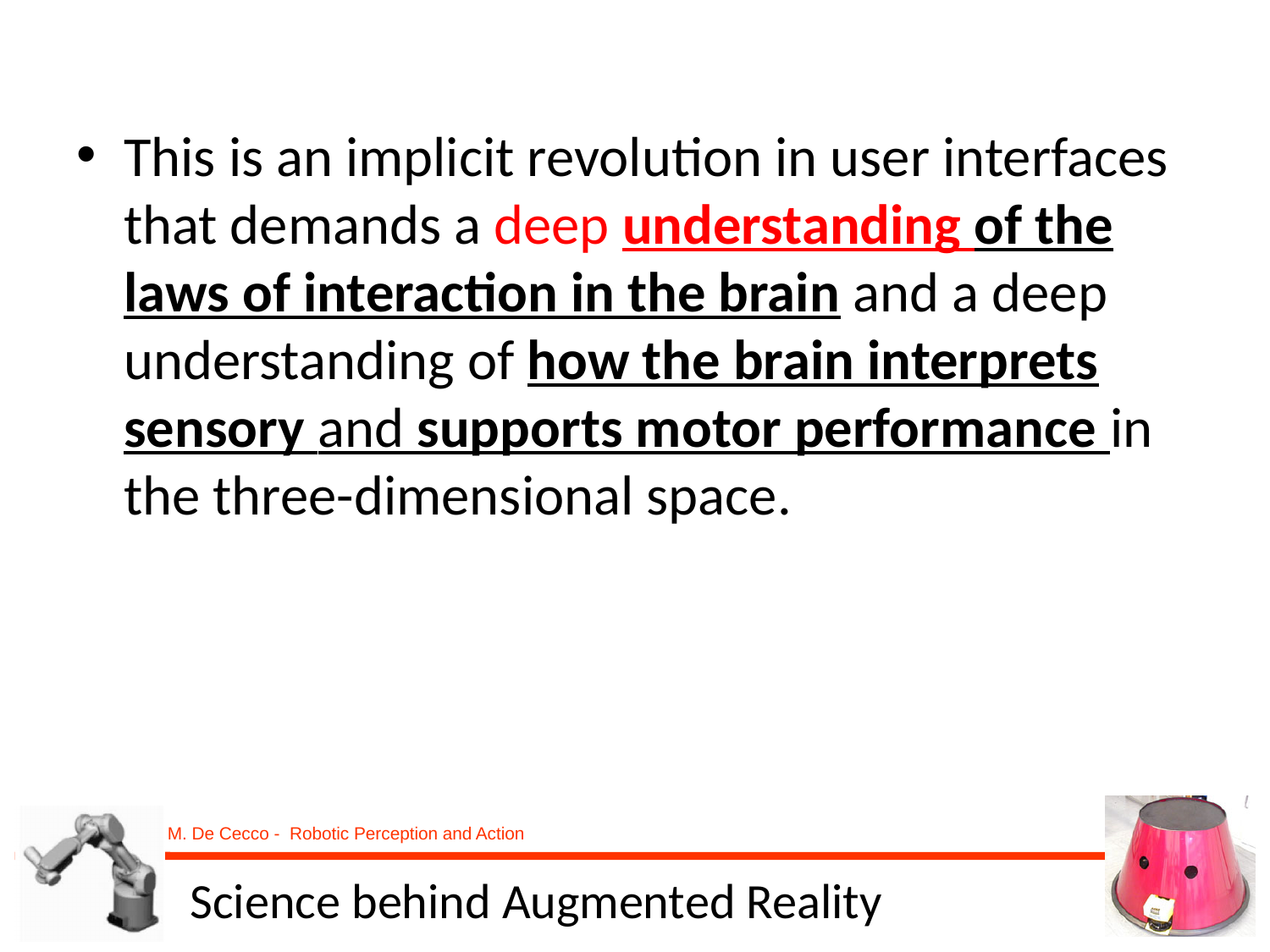

This is an implicit revolution in user interfaces that demands a deep understanding of the laws of interaction in the brain and a deep understanding of how the brain interprets sensory and supports motor performance in the three-dimensional space.
# Science behind Augmented Reality